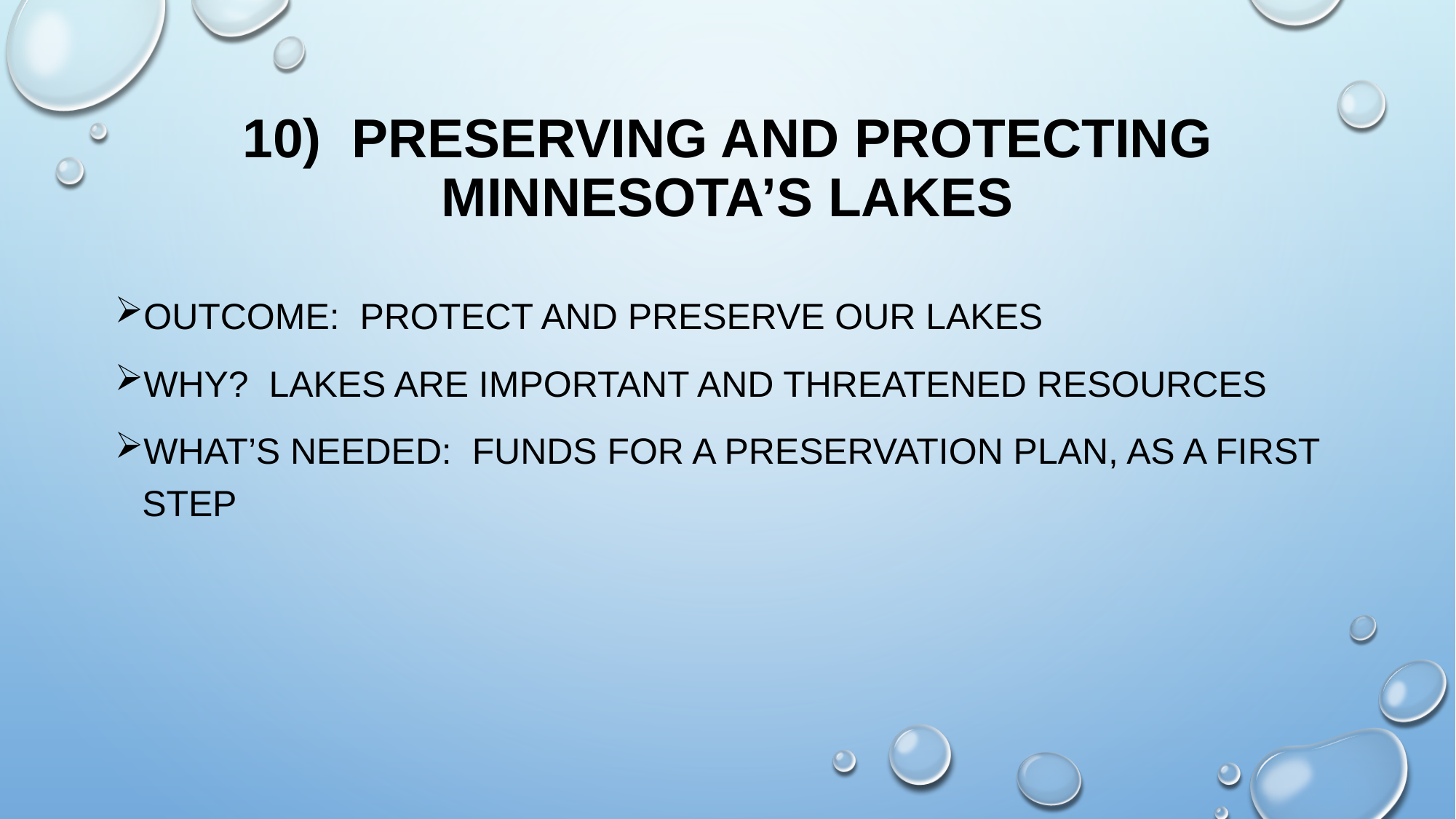

# 10)  Preserving and protecting Minnesota’s lakes
Outcome:  protect and preserve our lakes
Why?  Lakes are important and threatened resources
What’s needed:  funds for a preservation plan, as a first step